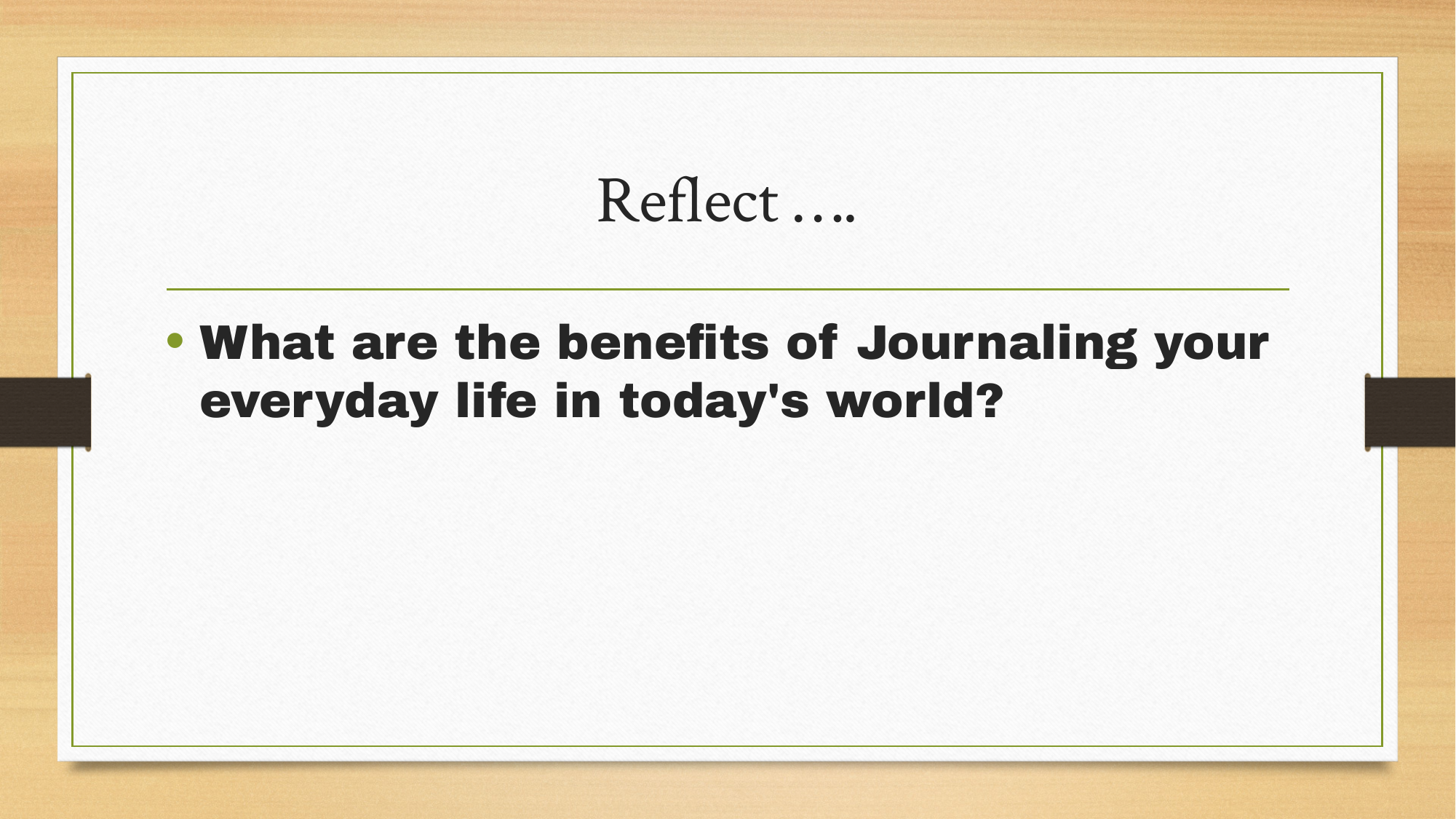

# Reflect ….
What are the benefits of Journaling your everyday life in today's world?